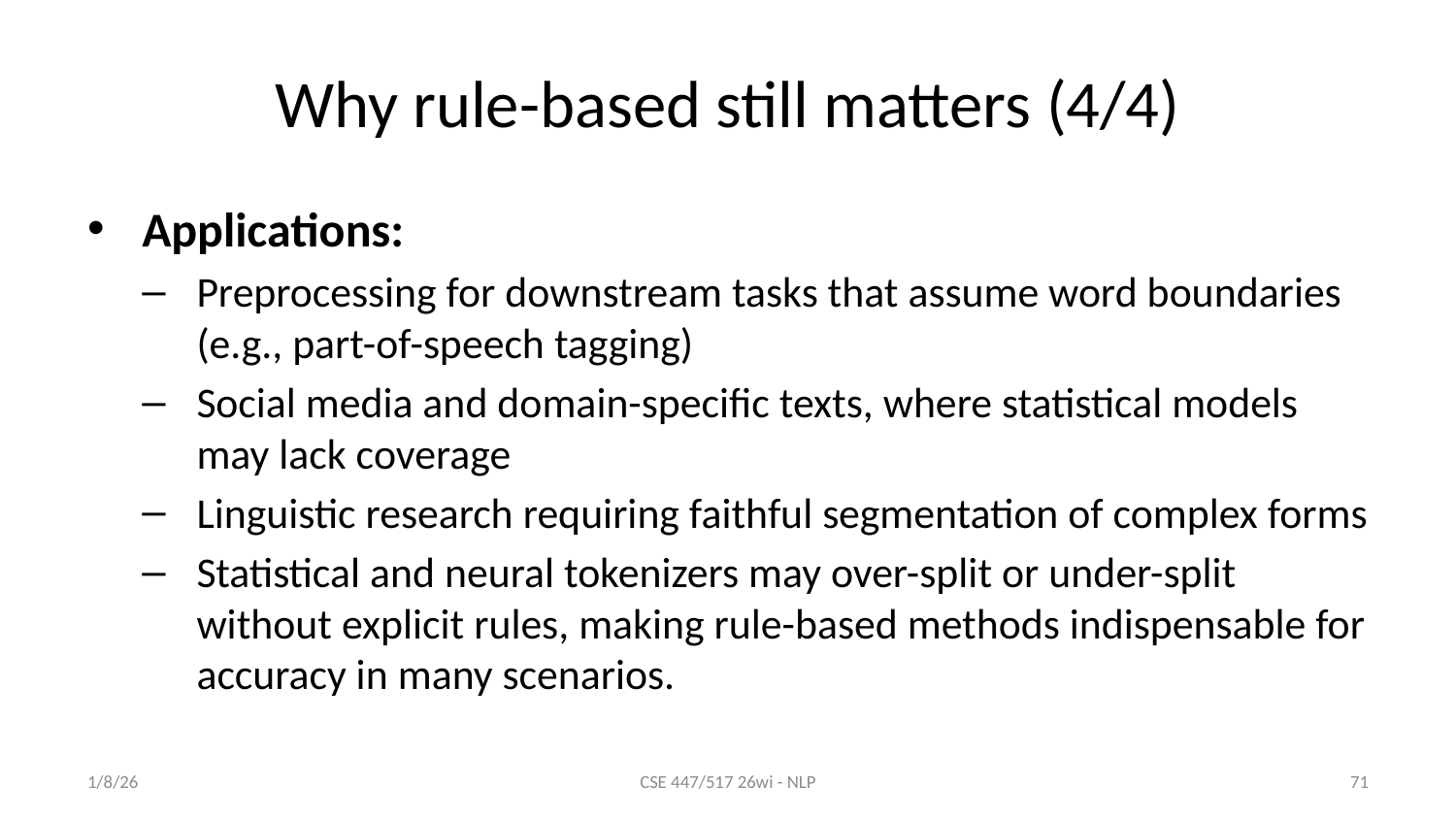

# Why rule-based still matters (4/4)
Applications:
Preprocessing for downstream tasks that assume word boundaries (e.g., part-of-speech tagging)
Social media and domain-specific texts, where statistical models may lack coverage
Linguistic research requiring faithful segmentation of complex forms
Statistical and neural tokenizers may over-split or under-split without explicit rules, making rule-based methods indispensable for accuracy in many scenarios.
1/8/26
CSE 447/517 26wi - NLP
71